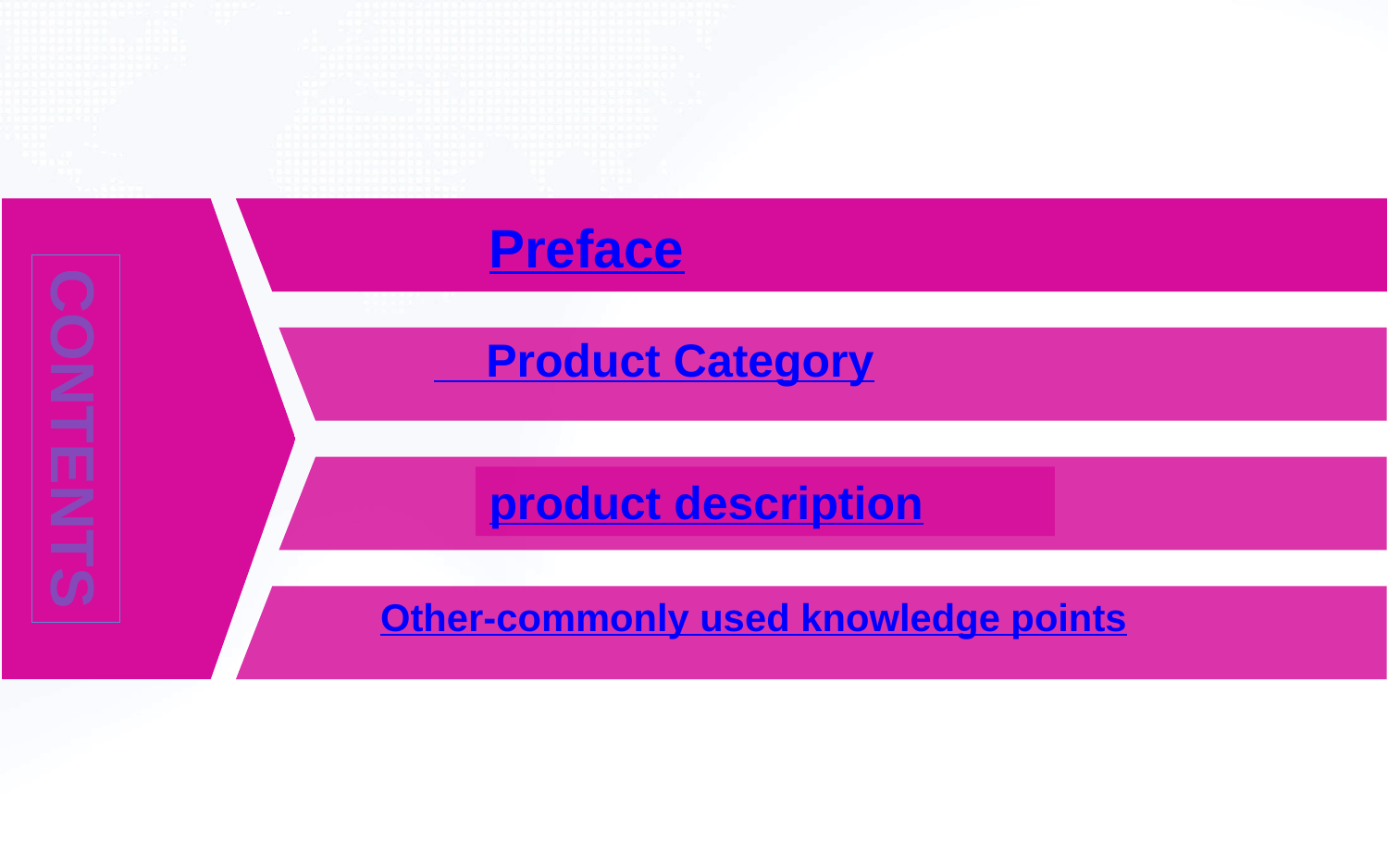

Preface
    Product Category

CONTENTS

product description

Other-commonly used knowledge points